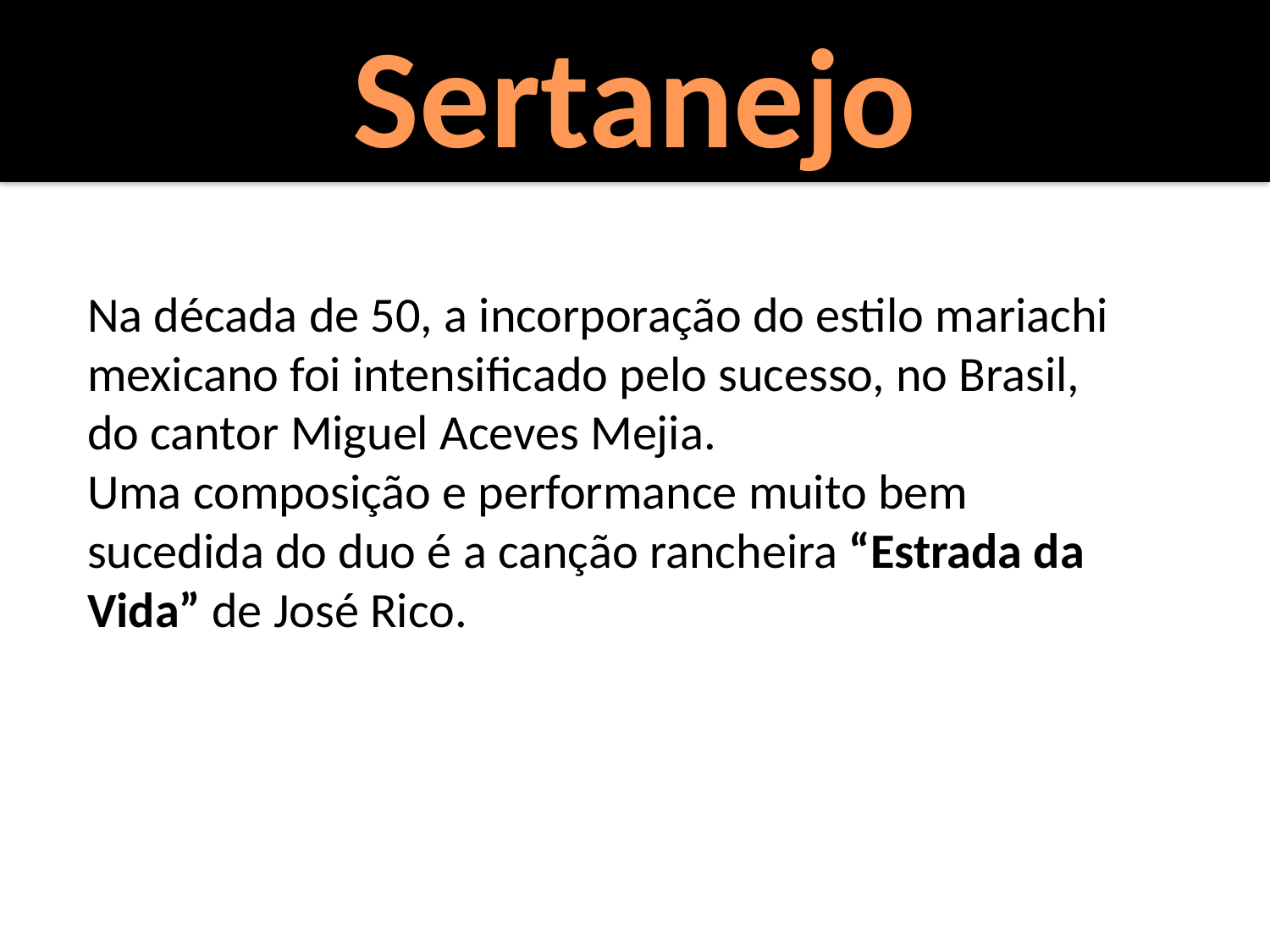

Sertanejo
Na década de 50, a incorporação do estilo mariachi mexicano foi intensificado pelo sucesso, no Brasil, do cantor Miguel Aceves Mejia.
Uma composição e performance muito bem sucedida do duo é a canção rancheira “Estrada da Vida” de José Rico.